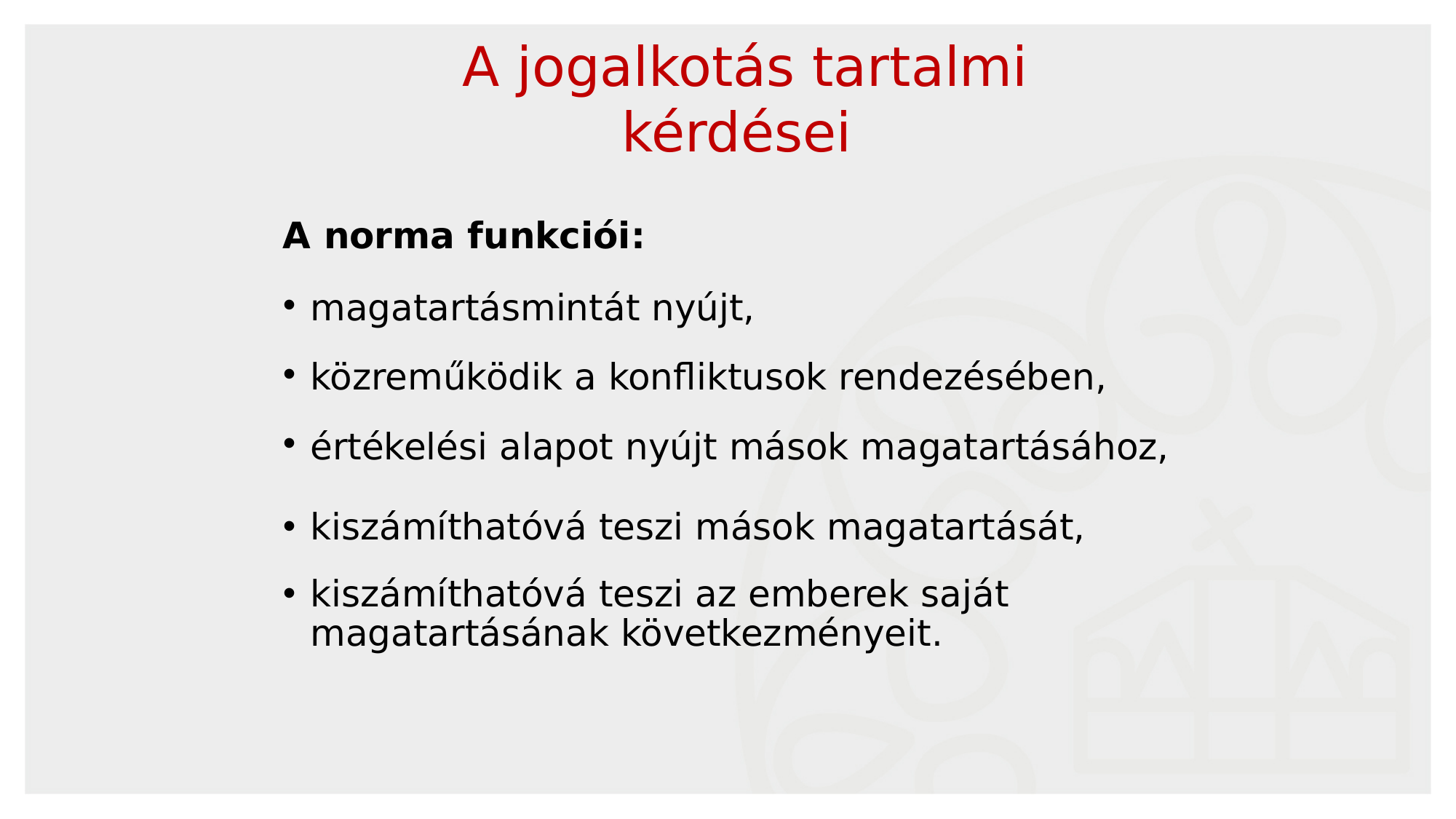

A jogalkotás tartalmi kérdései

A norma funkciói:

magatartásmintát nyújt,

közreműködik a konfliktusok rendezésében,

értékelési alapot nyújt mások magatartásához,

kiszámíthatóvá teszi mások magatartását,
kiszámíthatóvá teszi az emberek saját magatartásának következményeit.